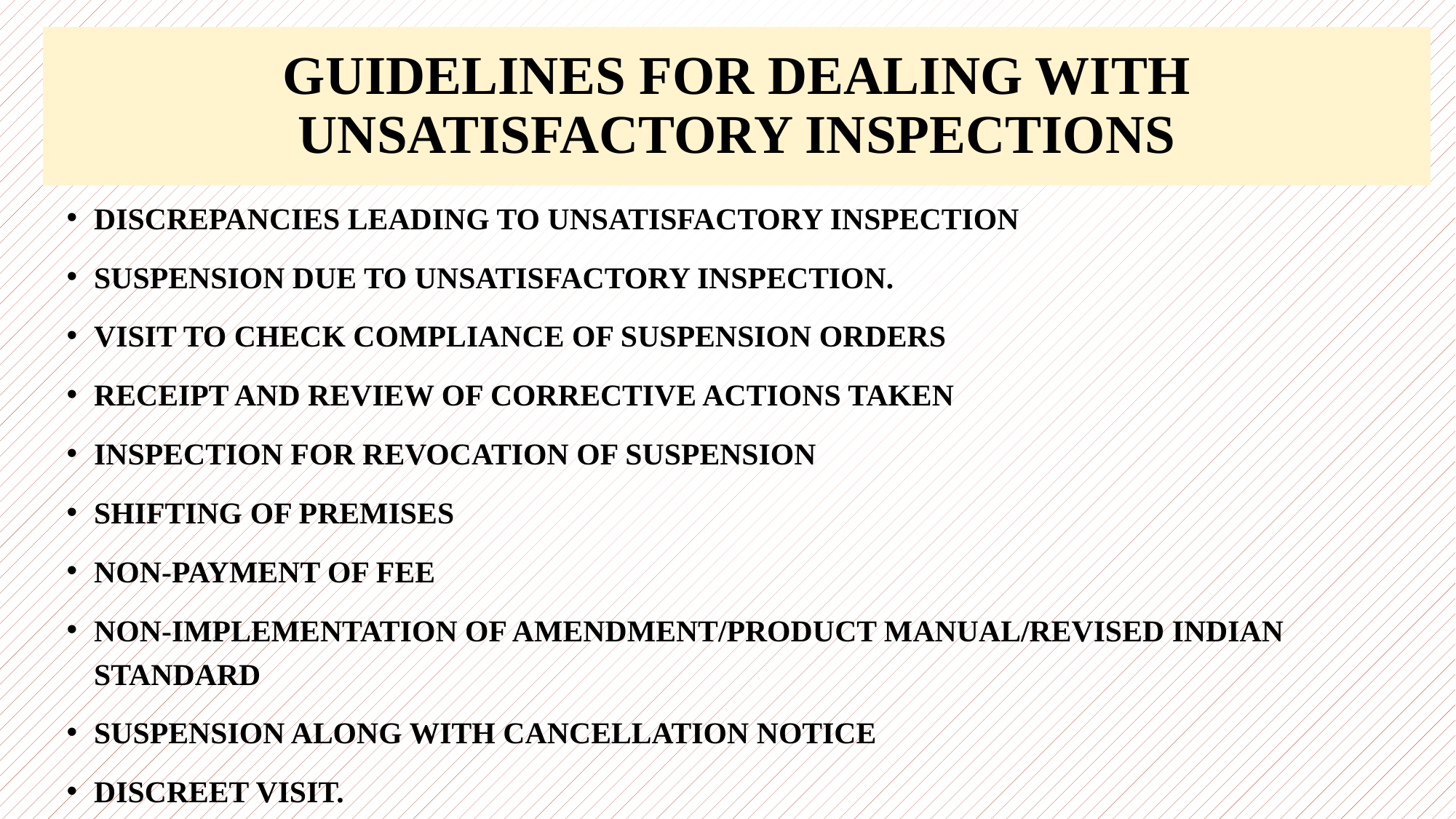

# GUIDELINES FOR DEALING WITH UNSATISFACTORY INSPECTIONS
Discrepancies leading to unsatisfactory inspection
Suspension due to unsatisfactory inspection.
Visit to check compliance of suspension orders
Receipt and review of corrective actions taken
Inspection for Revocation of suspension
Shifting of premises
Non-payment of fee
Non-implementation of Amendment/Product manual/revised Indian standard
Suspension along with cancellation notice
Discreet visit.